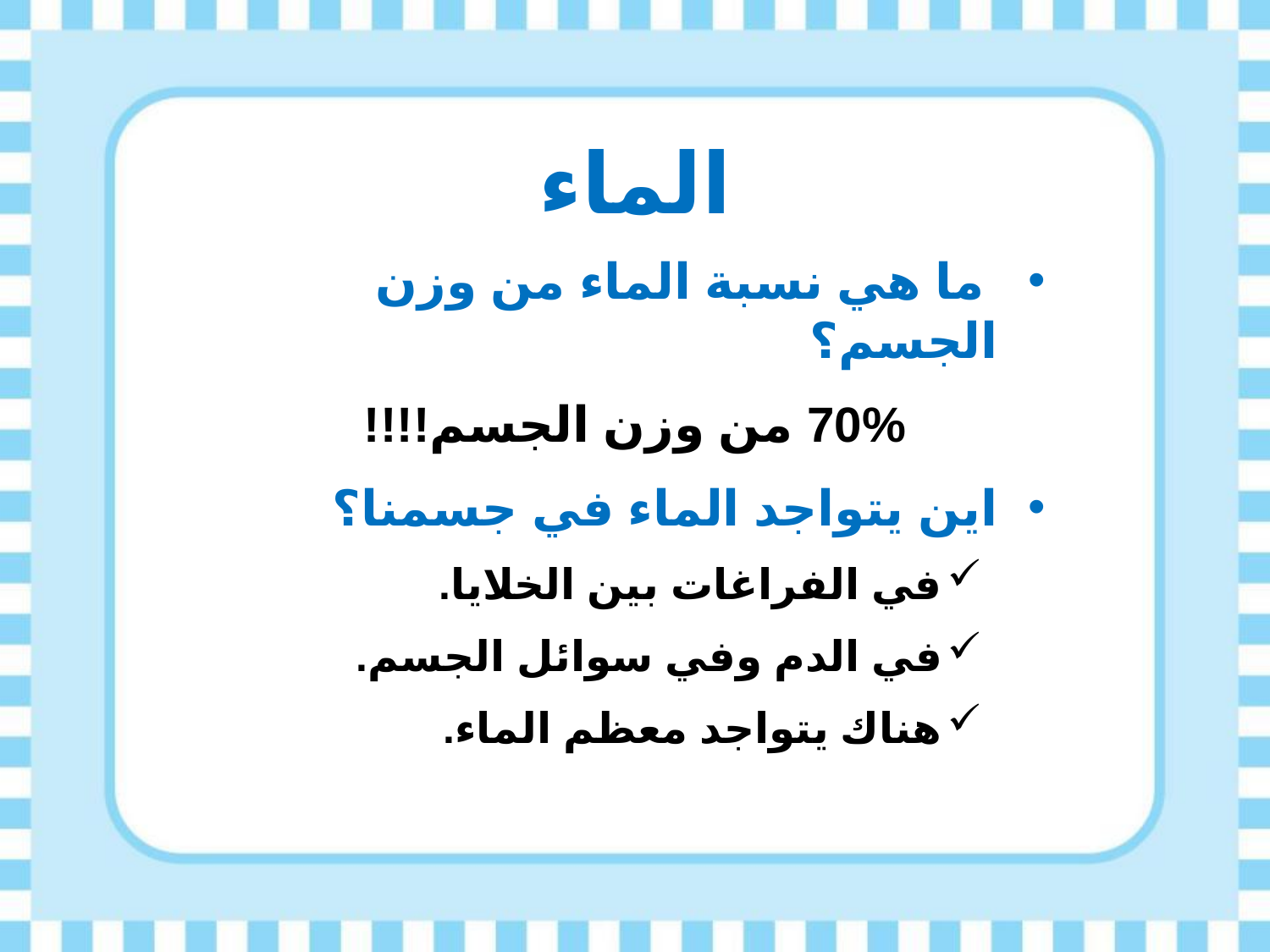

# الماء
 ما هي نسبة الماء من وزن الجسم؟
70% من وزن الجسم!!!!
اين يتواجد الماء في جسمنا؟
في الفراغات بين الخلايا.
في الدم وفي سوائل الجسم.
هناك يتواجد معظم الماء.